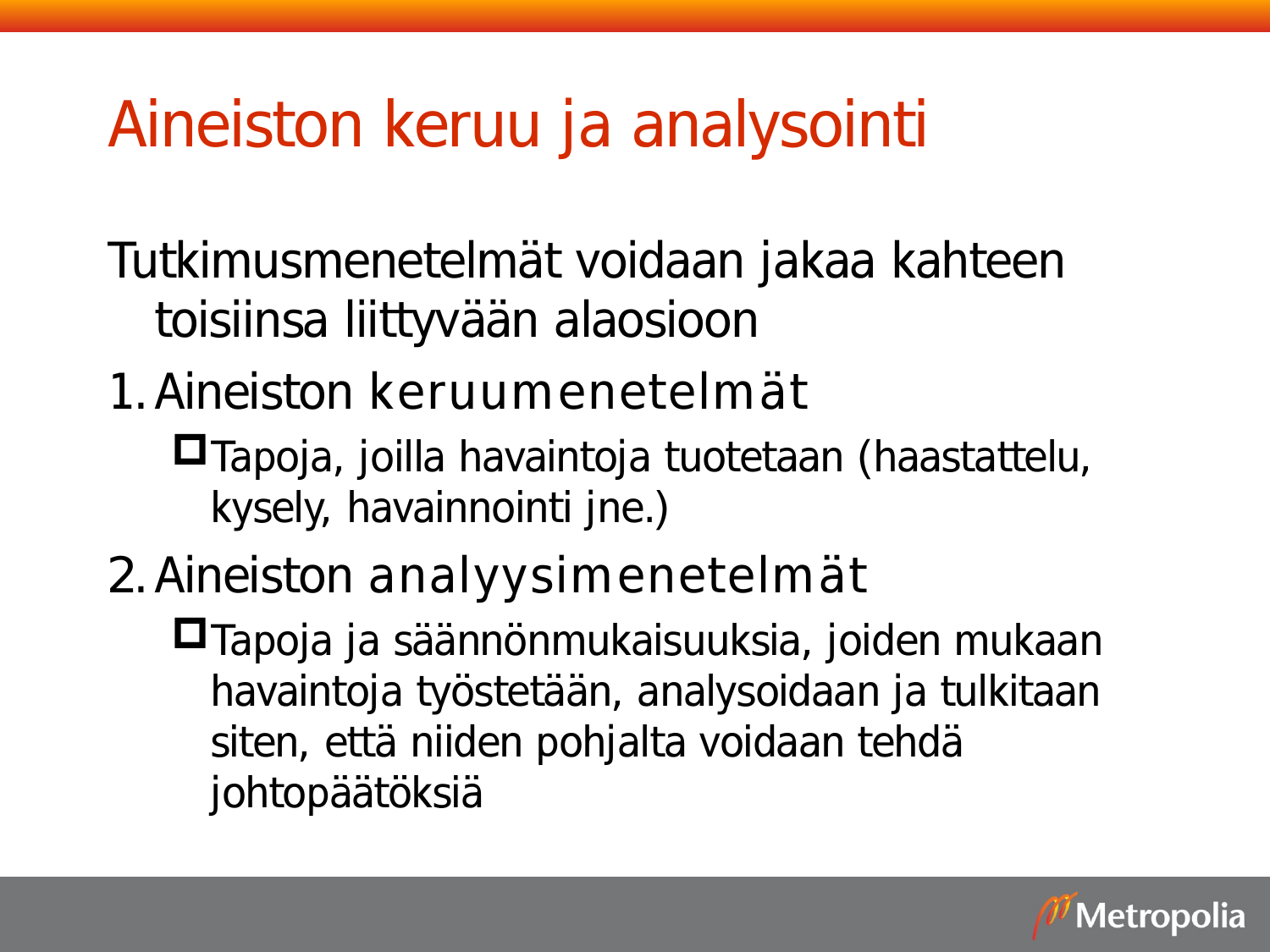

# Aineiston keruu ja analysointi
Tutkimusmenetelmät voidaan jakaa kahteen toisiinsa liittyvään alaosioon
Aineiston keruumenetelmät
Tapoja, joilla havaintoja tuotetaan (haastattelu, kysely, havainnointi jne.)
Aineiston analyysimenetelmät
Tapoja ja säännönmukaisuuksia, joiden mukaan havaintoja työstetään, analysoidaan ja tulkitaan siten, että niiden pohjalta voidaan tehdä johtopäätöksiä